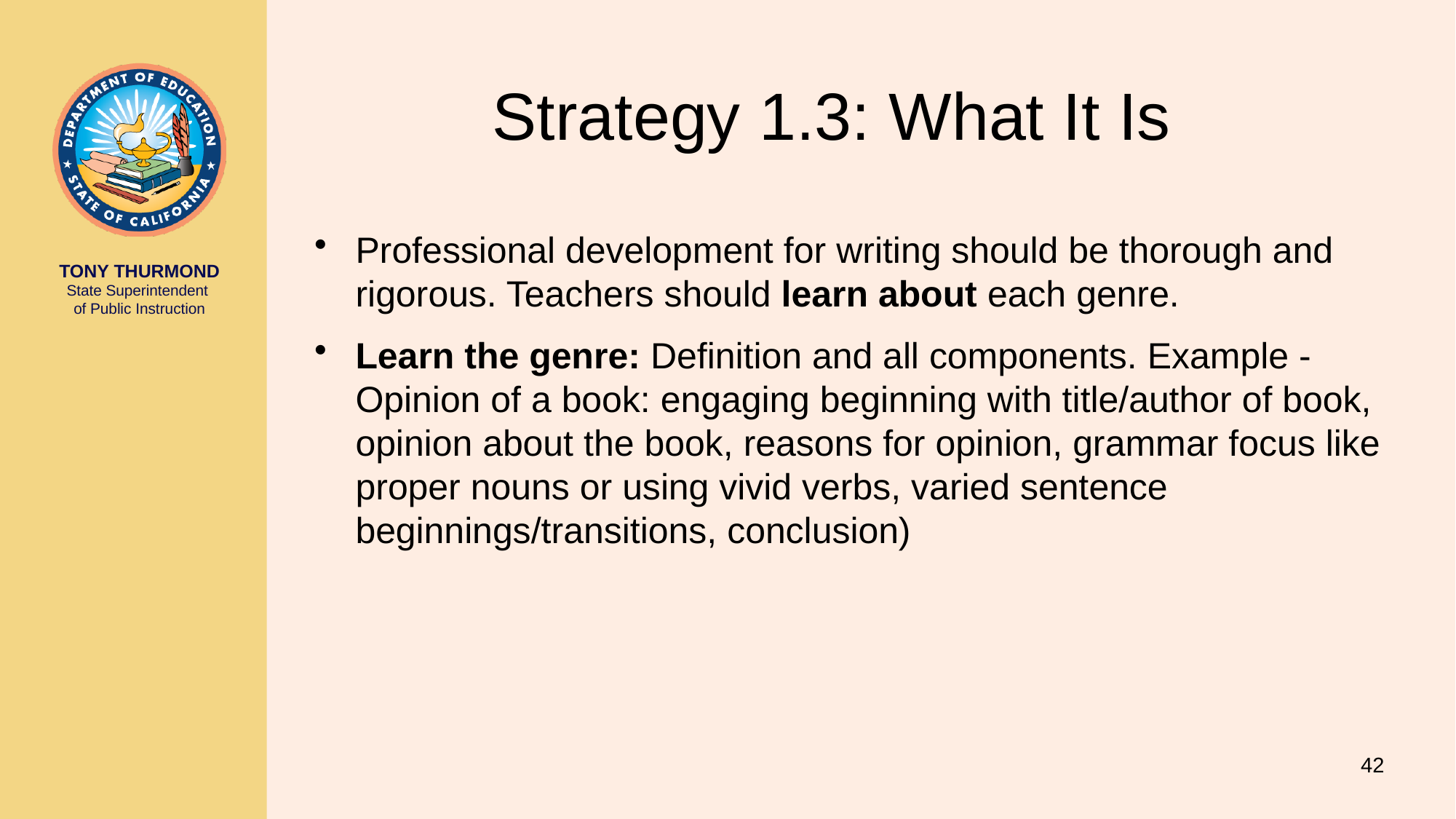

# Strategy 1.3: What It Is
Professional development for writing should be thorough and rigorous. Teachers should learn about each genre.
Learn the genre: Definition and all components. Example - Opinion of a book: engaging beginning with title/author of book, opinion about the book, reasons for opinion, grammar focus like proper nouns or using vivid verbs, varied sentence beginnings/transitions, conclusion)
42